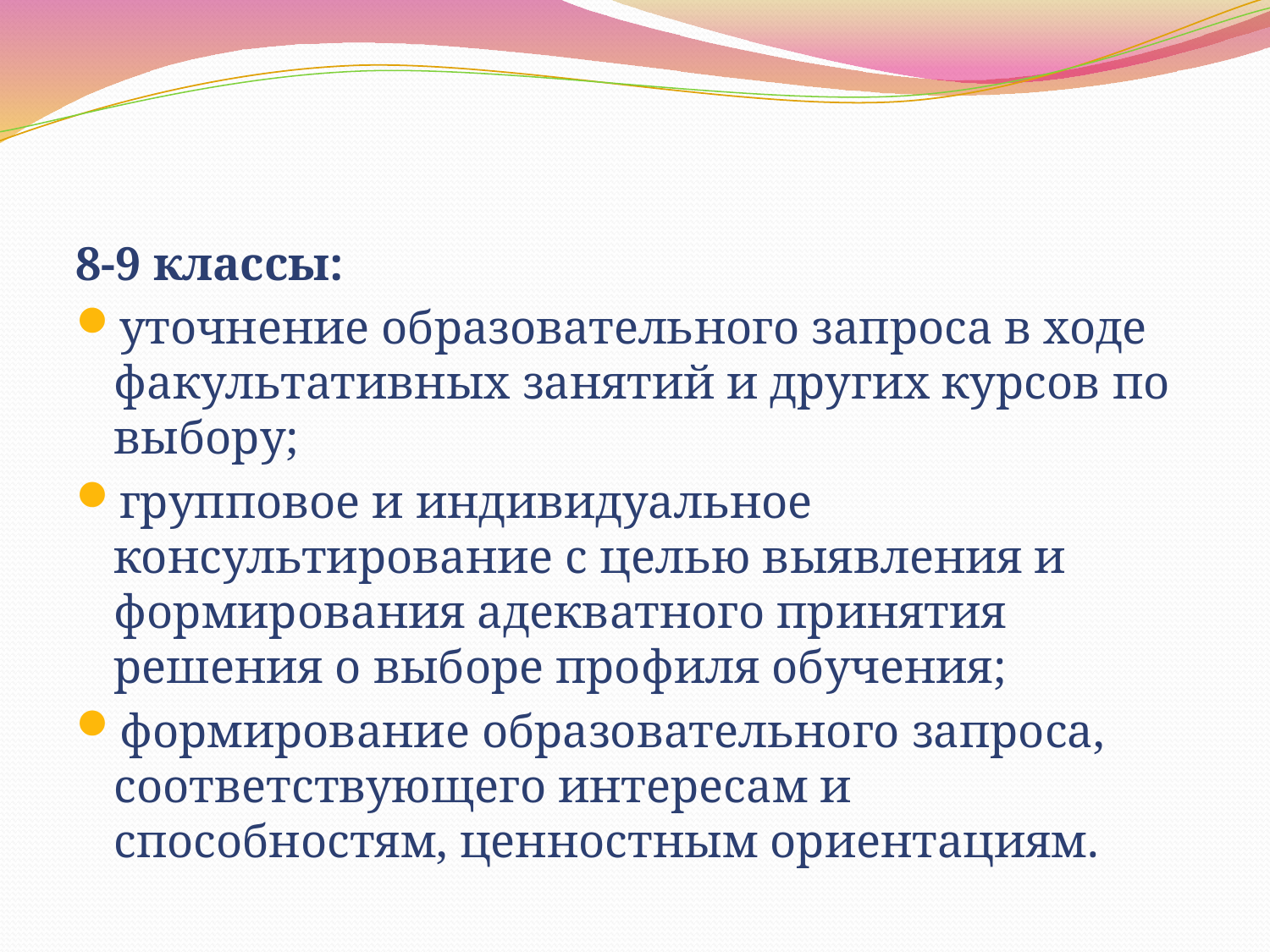

#
8-9 классы:
уточнение образовательного запроса в ходе факультативных занятий и других курсов по выбору;
групповое и индивидуальное консультирование с целью выявления и формирования адекватного принятия решения о выборе профиля обучения;
формирование образовательного запроса, соответствующего интересам и способностям, ценностным ориентациям.